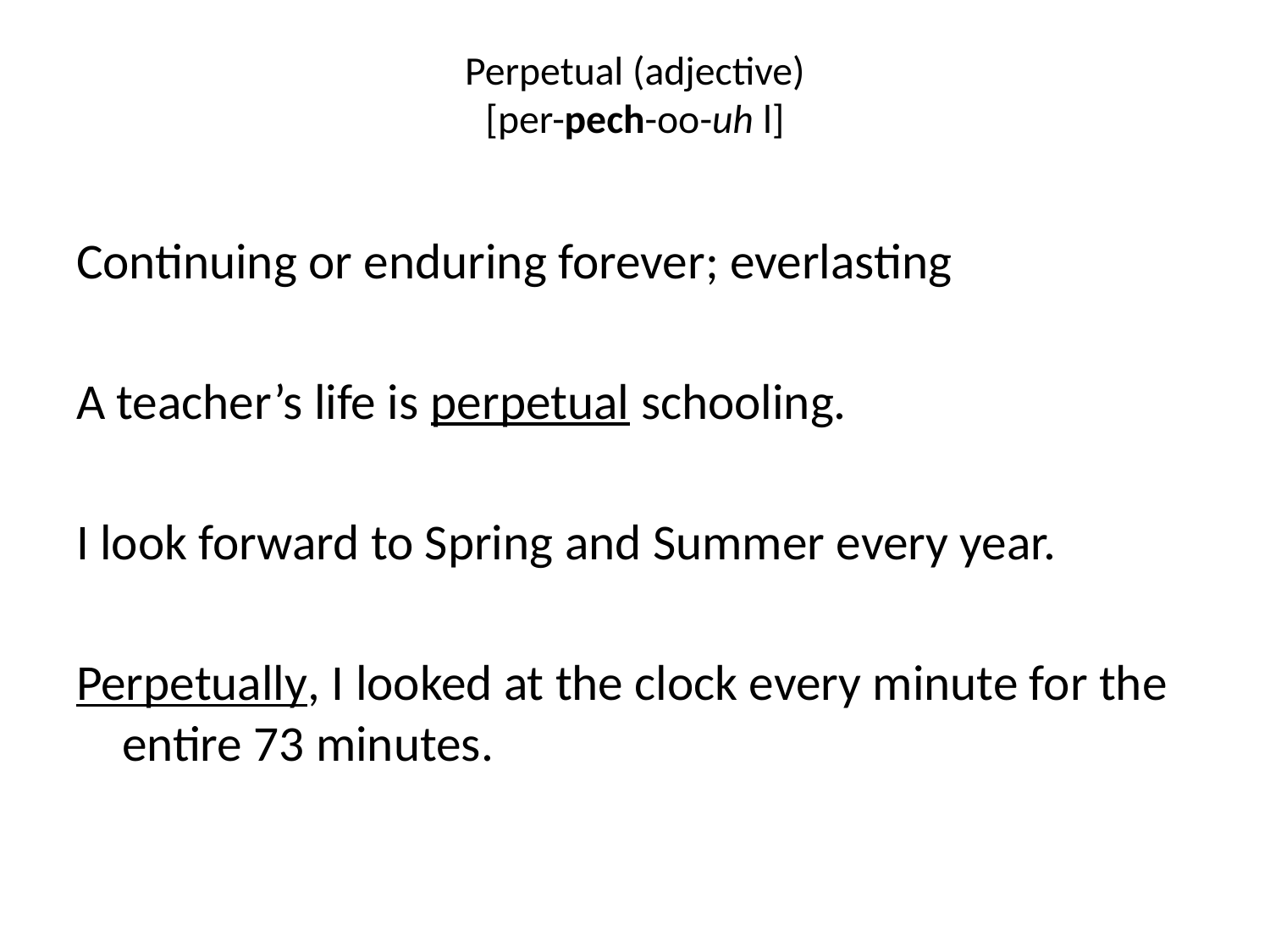

# Perpetual (adjective) [per-pech-oo-uh l]
Continuing or enduring forever; everlasting

A teacher’s life is perpetual schooling.

I look forward to Spring and Summer every year.

Perpetually, I looked at the clock every minute for the entire 73 minutes.